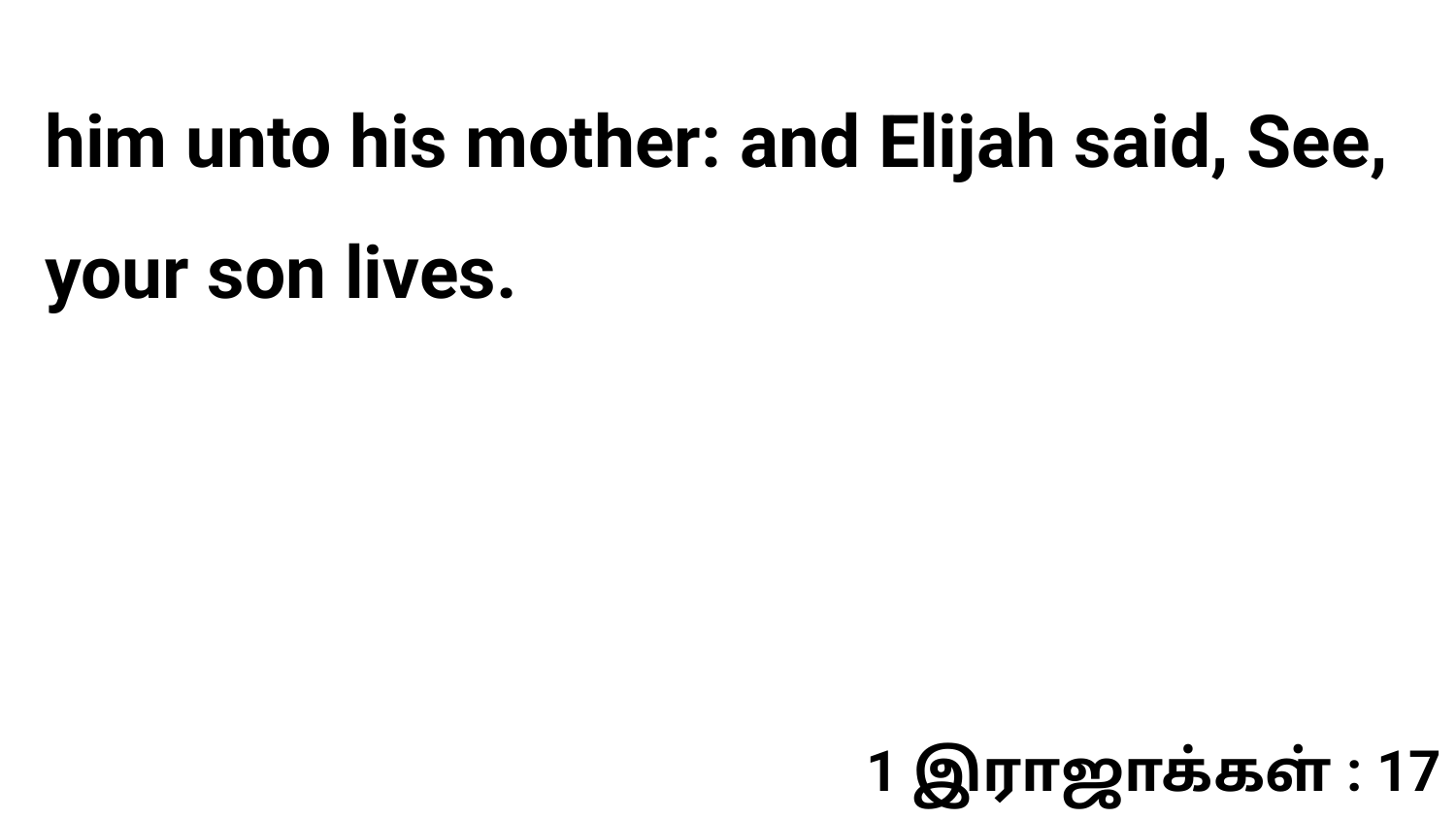

him unto his mother: and Elijah said, See, your son lives.
1 இராஜாக்கள் : 17